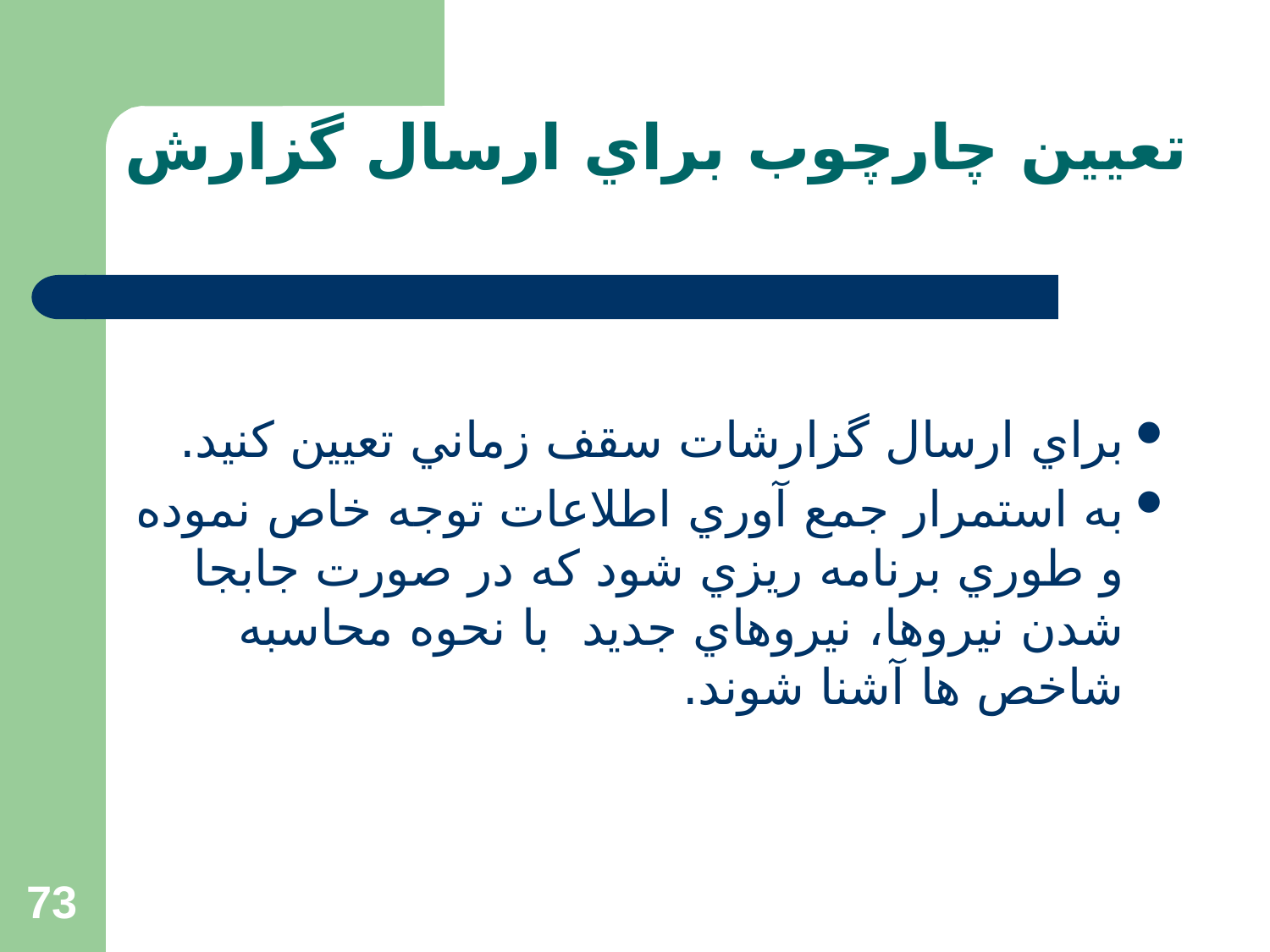

# تعيين چارچوب براي ارسال گزارش
براي ارسال گزارشات سقف زماني تعيين كنيد.
به استمرار جمع آوري اطلاعات توجه خاص نموده و طوري برنامه ريزي شود كه در صورت جابجا شدن نيروها، نيروهاي جديد  با نحوه محاسبه شاخص ها آشنا شوند.

73